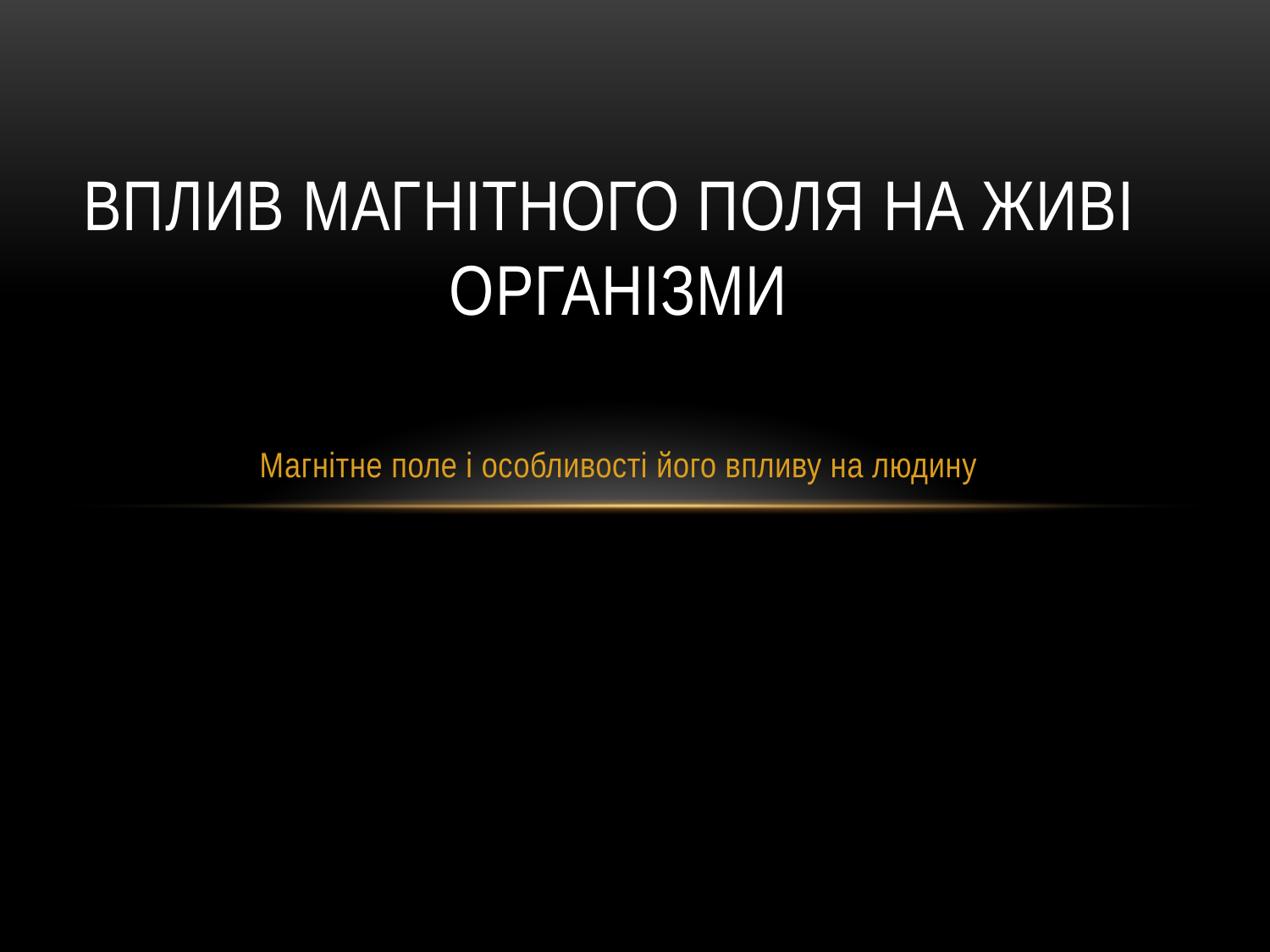

# Вплив магнітного поля на живі  організми
Магнітне поле і особливості його впливу на людину